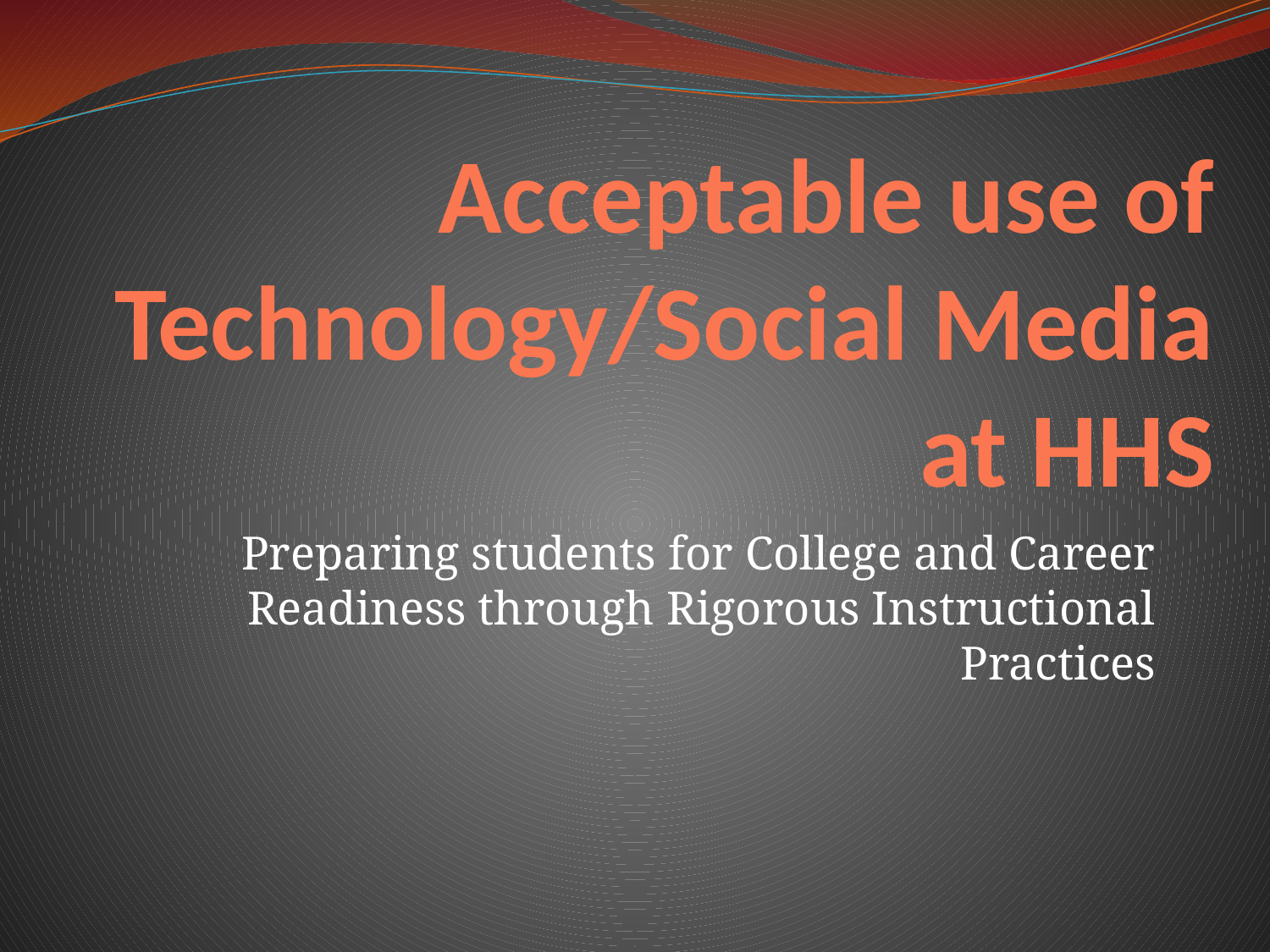

# Acceptable use of Technology/Social Media at HHS
Preparing students for College and Career Readiness through Rigorous Instructional Practices